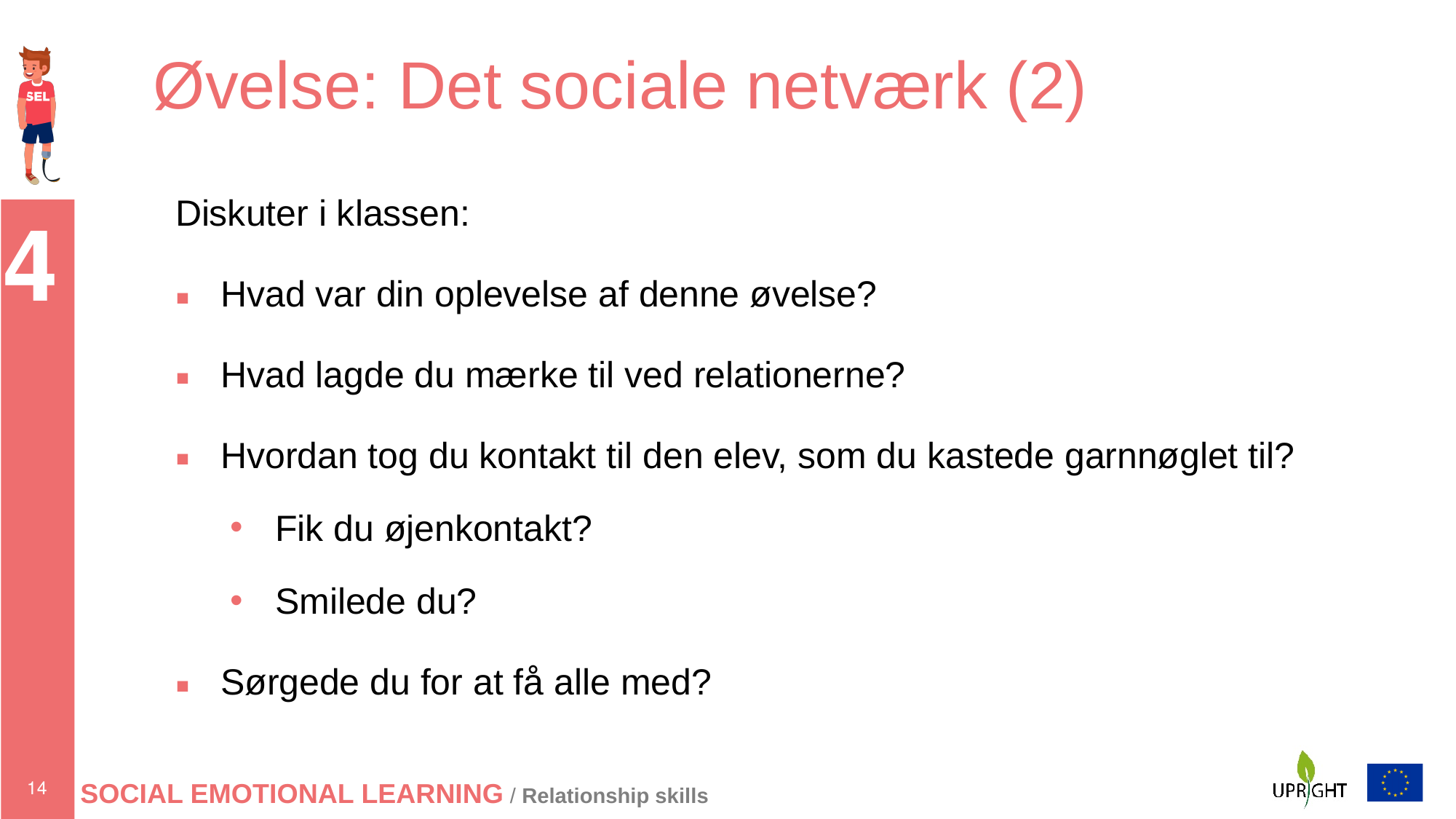

# Øvelse: Det sociale netværk (2)
Diskuter i klassen:
Hvad var din oplevelse af denne øvelse?
Hvad lagde du mærke til ved relationerne?
Hvordan tog du kontakt til den elev, som du kastede garnnøglet til?
Fik du øjenkontakt?
Smilede du?
Sørgede du for at få alle med?

Hvordan kan vi styrke relationerne i klassen?